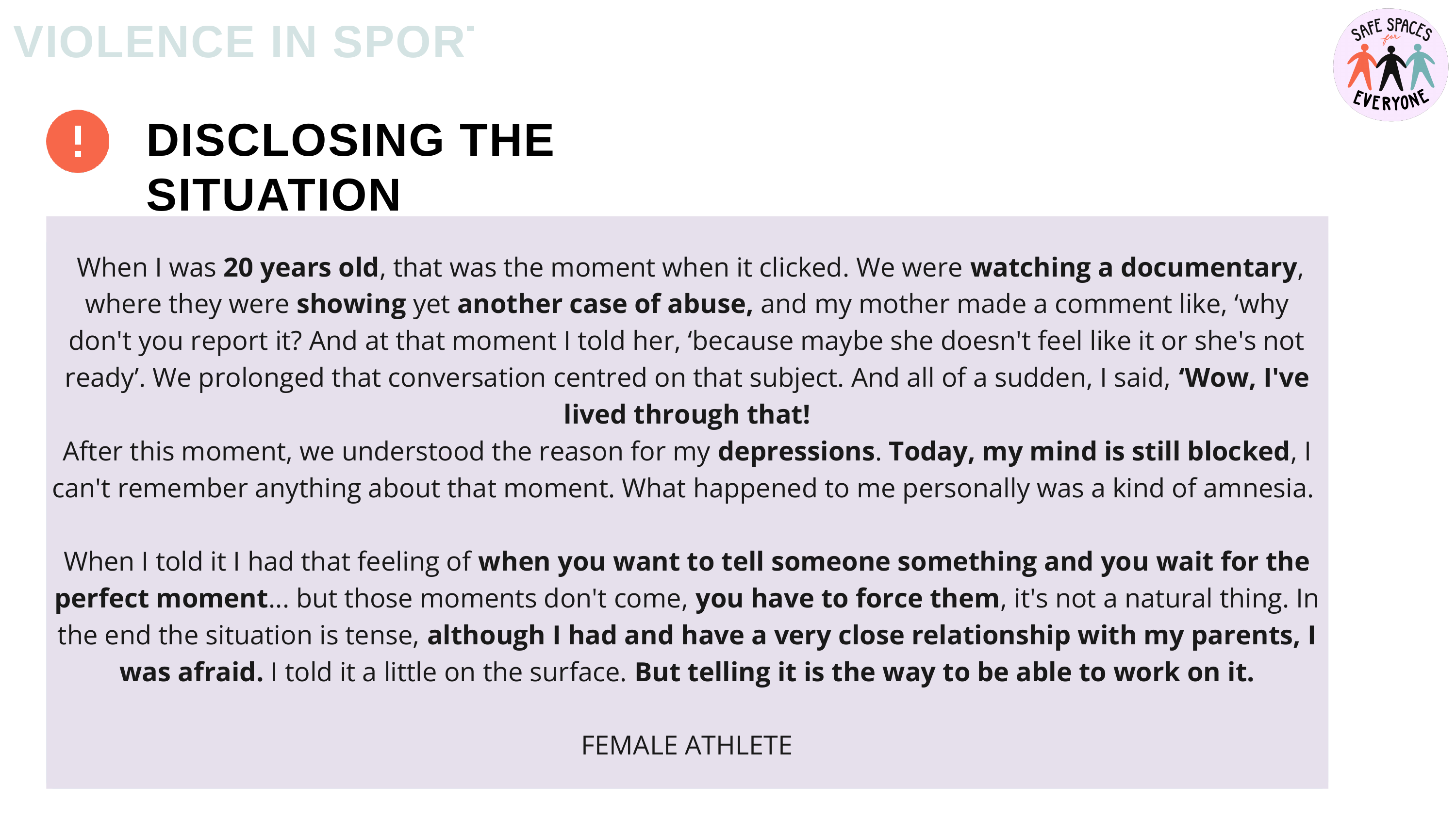

VIOLENCE IN SPORT

DISCLOSING THE SITUATION

 When I was 20 years old, that was the moment when it clicked. We were watching a documentary, where they were showing yet another case of abuse, and my mother made a comment like, ‘why don't you report it? And at that moment I told her, ‘because maybe she doesn't feel like it or she's not ready’. We prolonged that conversation centred on that subject. And all of a sudden, I said, ‘Wow, I've lived through that!
After this moment, we understood the reason for my depressions. Today, my mind is still blocked, I can't remember anything about that moment. What happened to me personally was a kind of amnesia.

When I told it I had that feeling of when you want to tell someone something and you wait for the perfect moment... but those moments don't come, you have to force them, it's not a natural thing. In the end the situation is tense, although I had and have a very close relationship with my parents, I was afraid. I told it a little on the surface. But telling it is the way to be able to work on it.

FEMALE ATHLETE